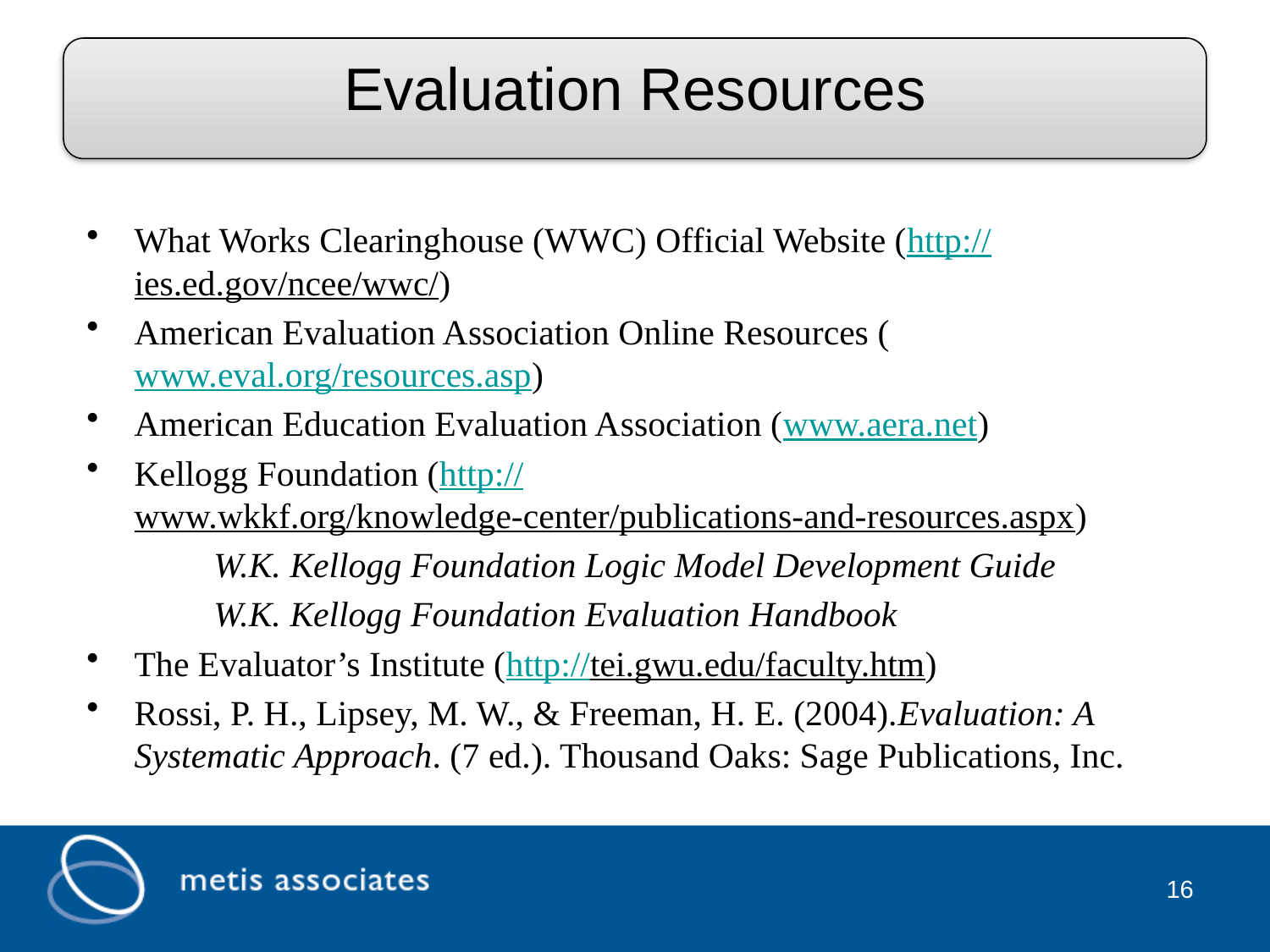

#
Evaluation Resources
What Works Clearinghouse (WWC) Official Website (http://ies.ed.gov/ncee/wwc/)
American Evaluation Association Online Resources (www.eval.org/resources.asp)
American Education Evaluation Association (www.aera.net)
Kellogg Foundation (http://www.wkkf.org/knowledge-center/publications-and-resources.aspx)
	W.K. Kellogg Foundation Logic Model Development Guide
	W.K. Kellogg Foundation Evaluation Handbook
The Evaluator’s Institute (http://tei.gwu.edu/faculty.htm)
Rossi, P. H., Lipsey, M. W., & Freeman, H. E. (2004).Evaluation: A Systematic Approach. (7 ed.). Thousand Oaks: Sage Publications, Inc.

16